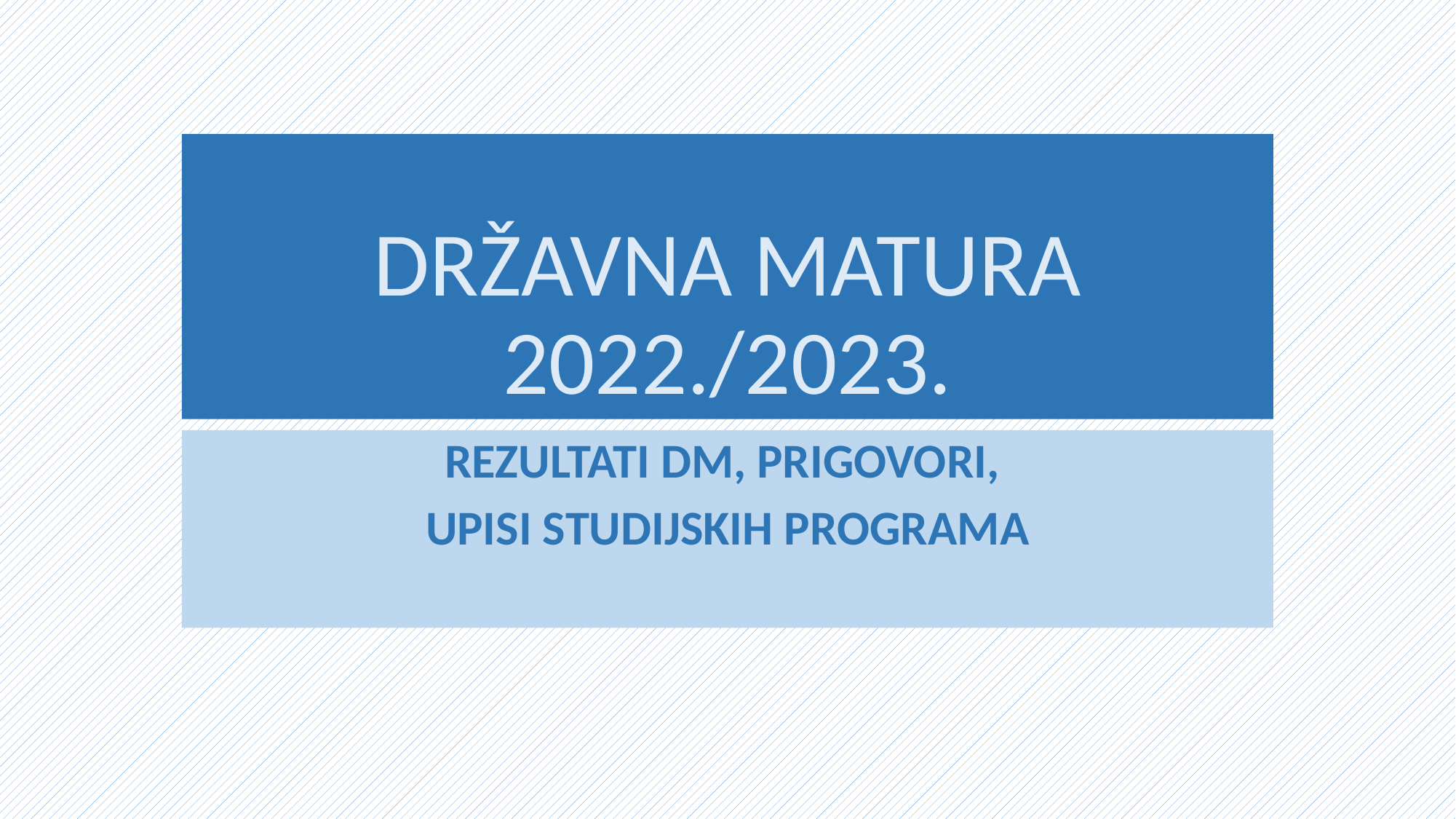

# DRŽAVNA MATURA 2022./2023.
REZULTATI DM, PRIGOVORI,
UPISI STUDIJSKIH PROGRAMA